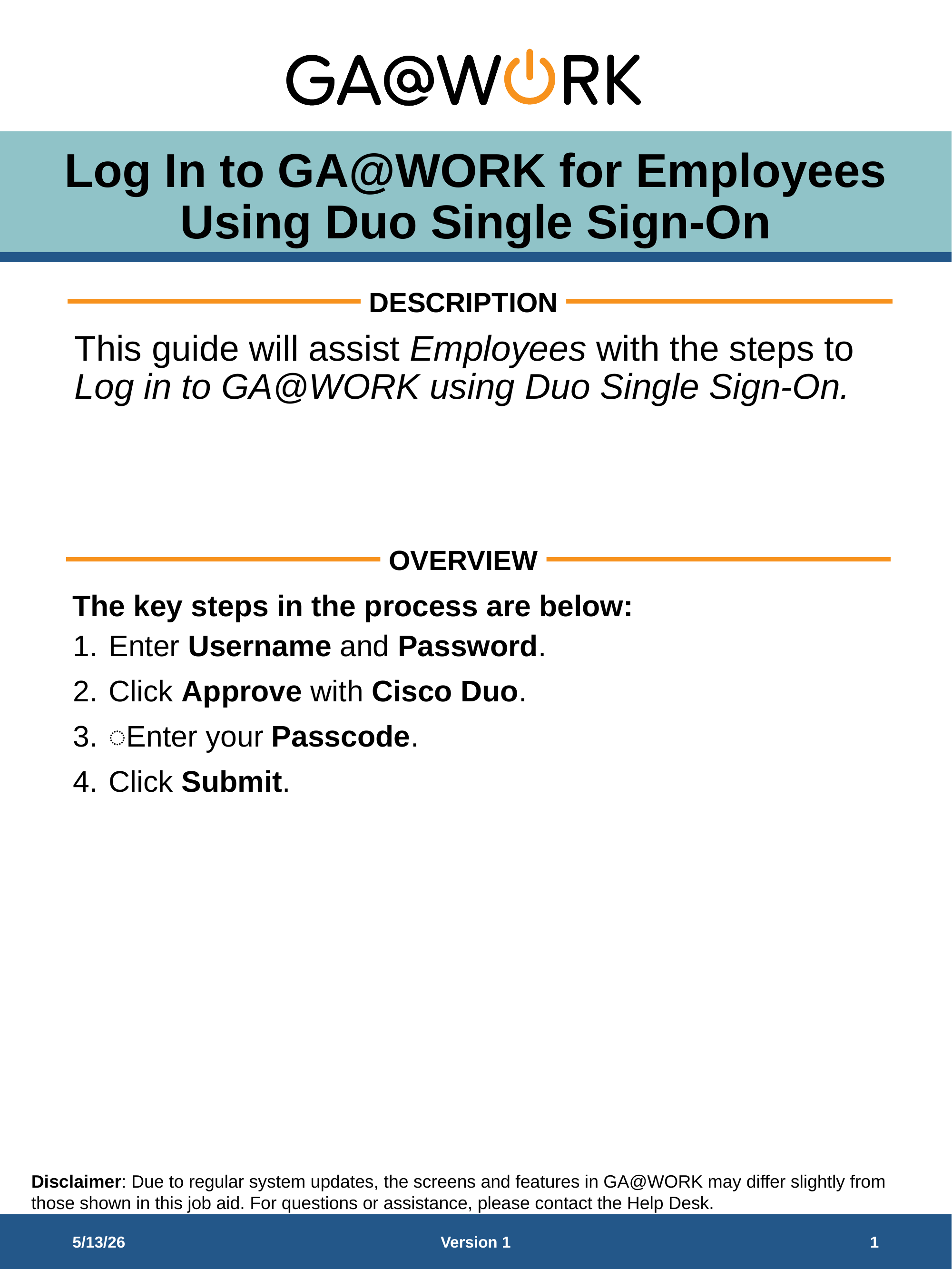

# Log In to GA@WORK for Employees Using Duo Single Sign-On
This guide will assist Employees with the steps to Log in to GA@WORK using Duo Single Sign-On.
Enter Username and Password.
Click Approve with Cisco Duo.
͏Enter your Passcode.
Click Submit.

5/13/26
Version 1
1